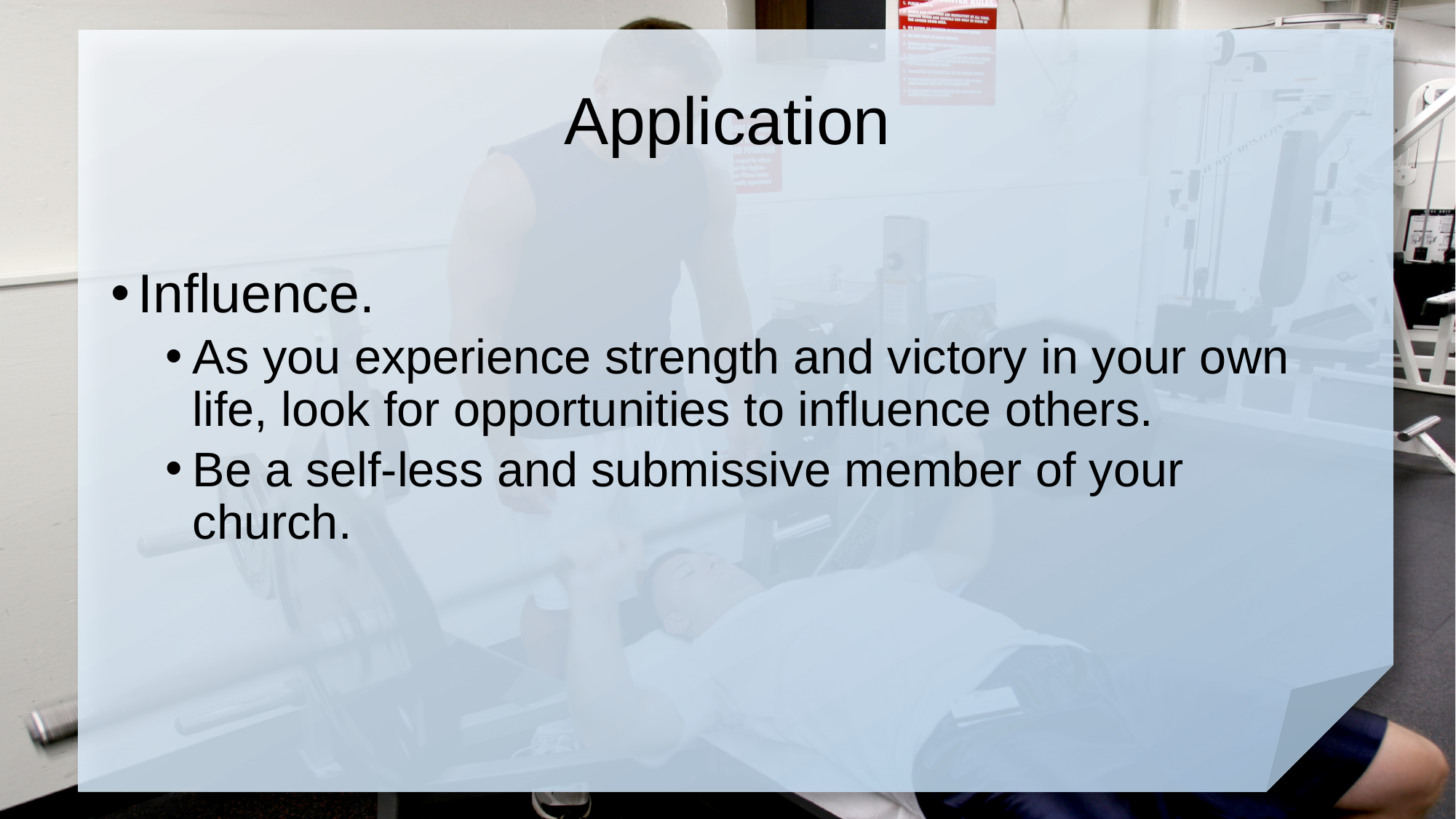

# Application
Influence.
As you experience strength and victory in your own life, look for opportunities to influence others.
Be a self-less and submissive member of your church.